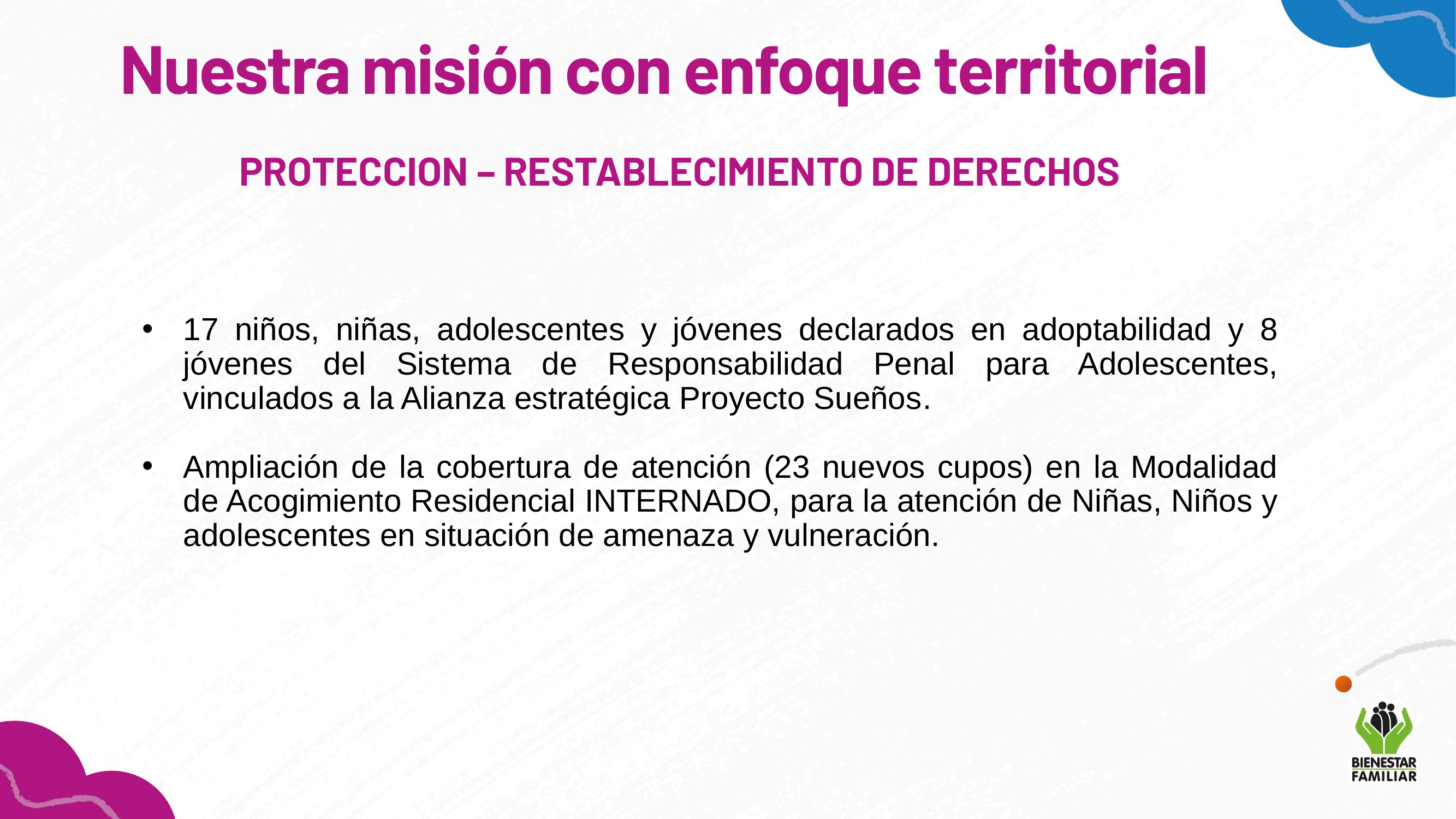

Nuestra misión con enfoque territorial
PROTECCION – RESTABLECIMIENTO DE DERECHOS

17 niños, niñas, adolescentes y jóvenes declarados en adoptabilidad y 8 jóvenes del Sistema de Responsabilidad Penal para Adolescentes, vinculados a la Alianza estratégica Proyecto Sueños.

Ampliación de la cobertura de atención (23 nuevos cupos) en la Modalidad de Acogimiento Residencial INTERNADO, para la atención de Niñas, Niños y adolescentes en situación de amenaza y vulneración.